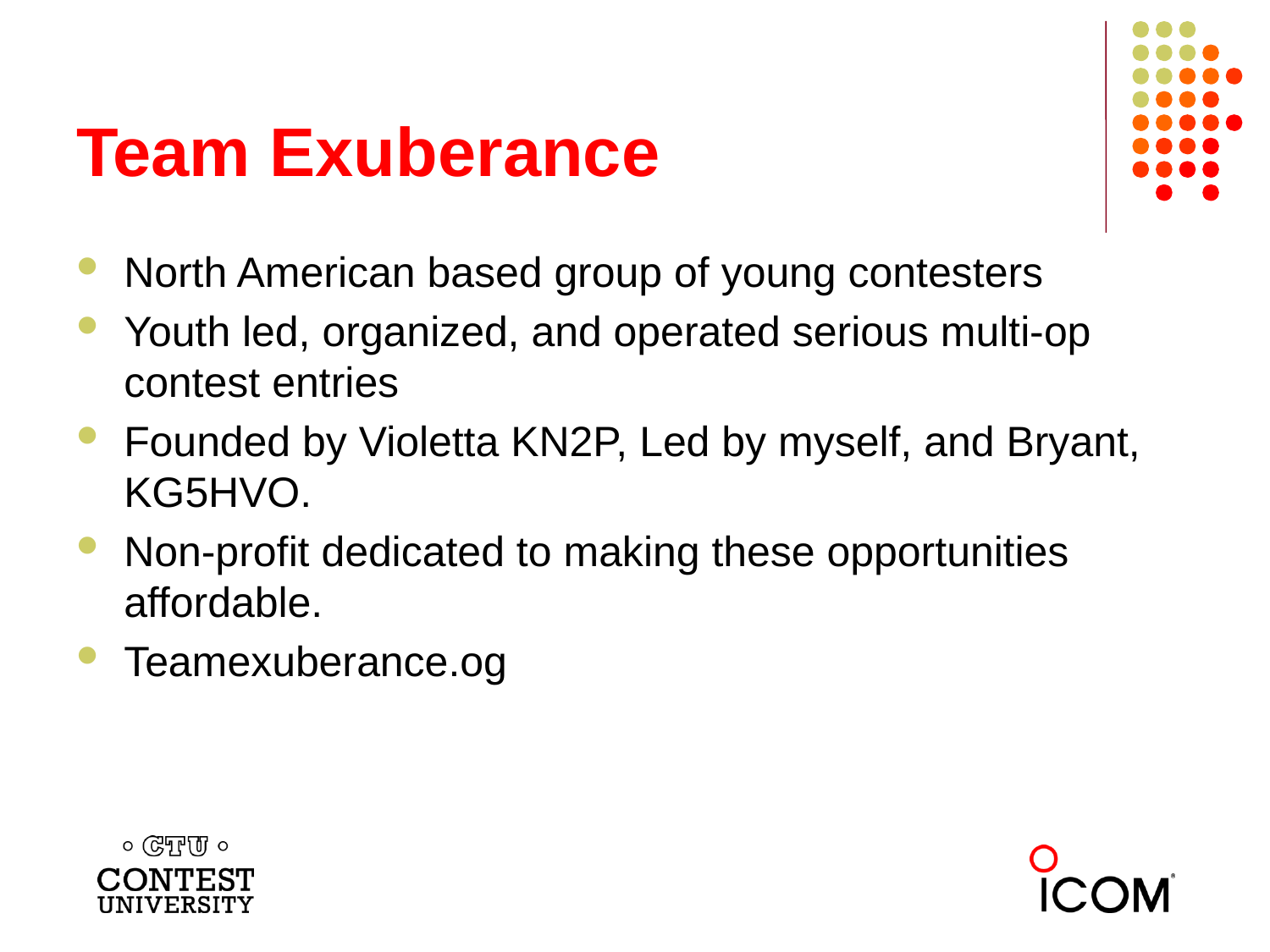

# Team Exuberance
North American based group of young contesters
Youth led, organized, and operated serious multi-op contest entries
Founded by Violetta KN2P, Led by myself, and Bryant, KG5HVO.
Non-profit dedicated to making these opportunities affordable.
Teamexuberance.og